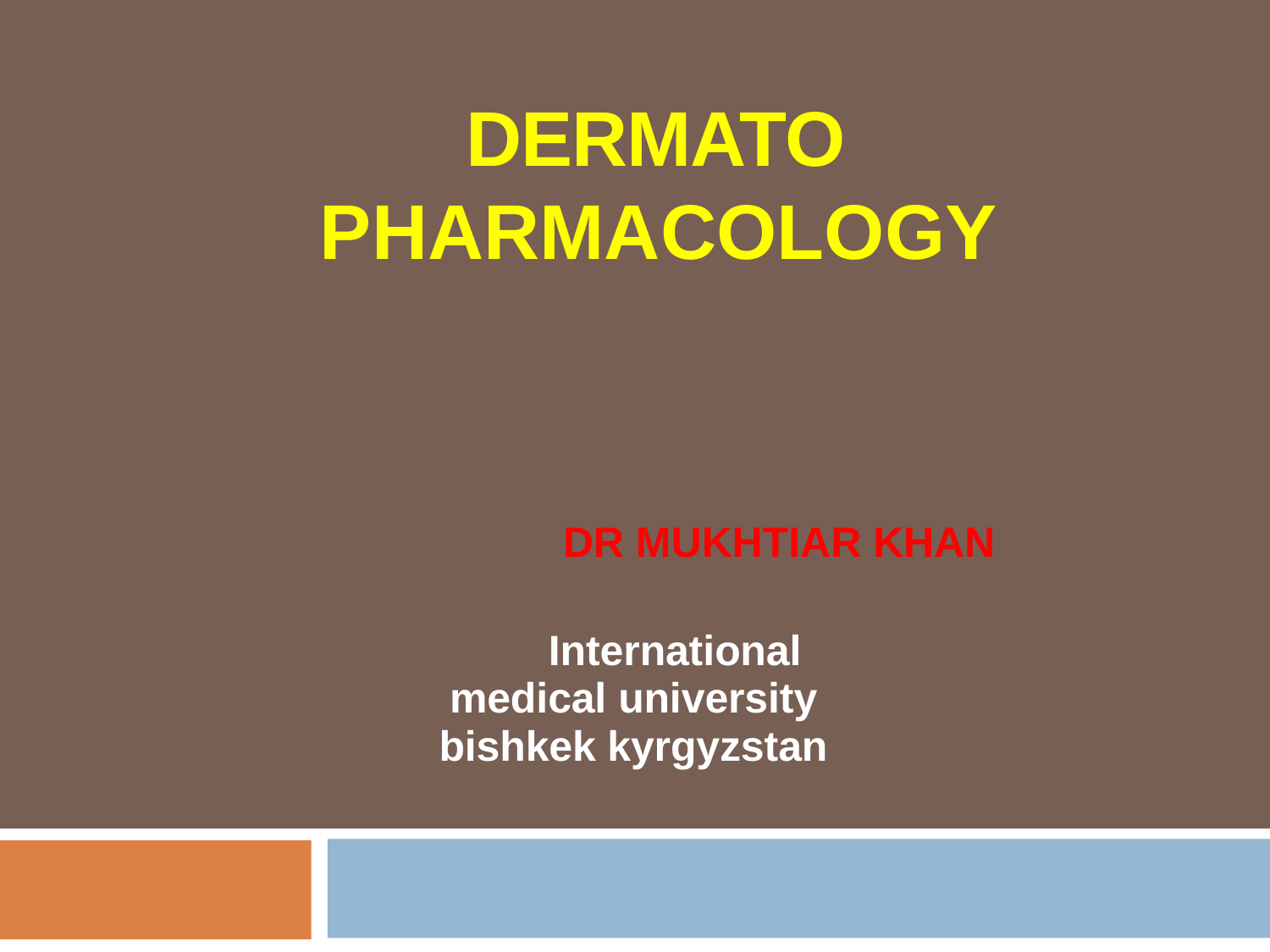

# DERMATO  PHARMACOLOGY
DR MUKHTIAR KHAN

International medical university bishkek kyrgyzstan